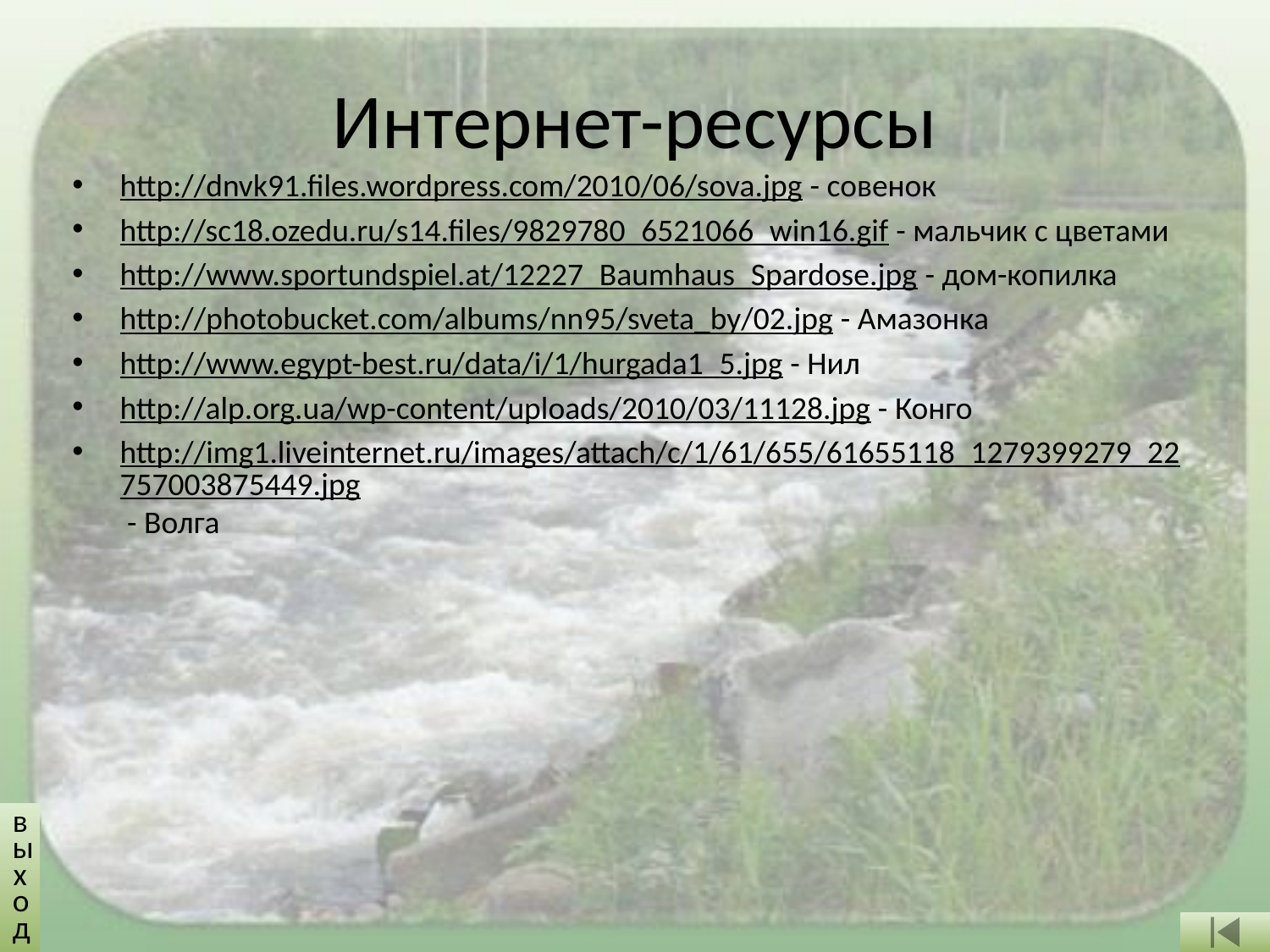

# Интернет-ресурсы
http://dnvk91.files.wordpress.com/2010/06/sova.jpg - совенок
http://sc18.ozedu.ru/s14.files/9829780_6521066_win16.gif - мальчик с цветами
http://www.sportundspiel.at/12227_Baumhaus_Spardose.jpg - дом-копилка
http://photobucket.com/albums/nn95/sveta_by/02.jpg - Амазонка
http://www.egypt-best.ru/data/i/1/hurgada1_5.jpg - Нил
http://alp.org.ua/wp-content/uploads/2010/03/11128.jpg - Конго
http://img1.liveinternet.ru/images/attach/c/1/61/655/61655118_1279399279_22757003875449.jpg - Волга

выход